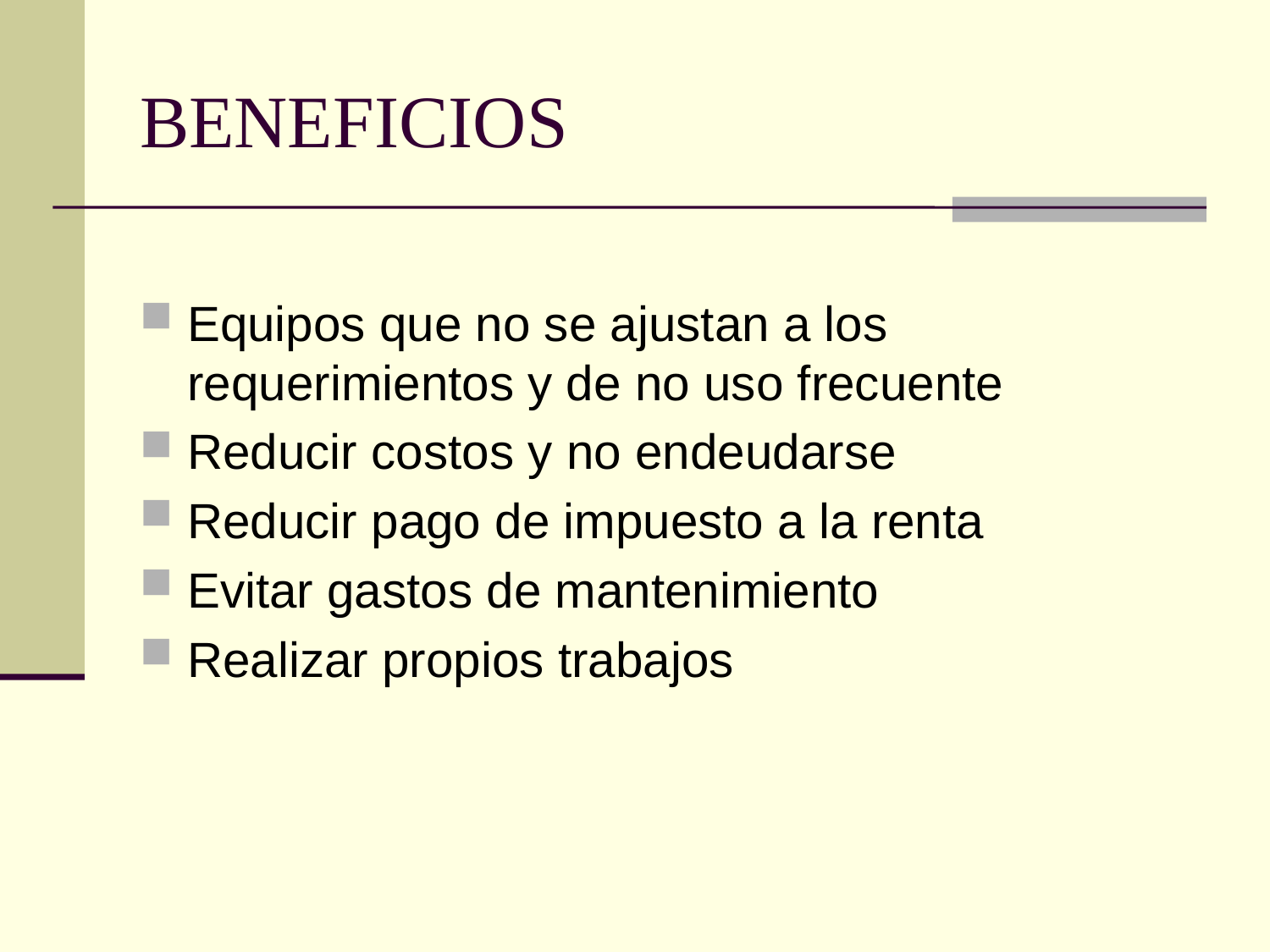

# BENEFICIOS
Equipos que no se ajustan a los requerimientos y de no uso frecuente
Reducir costos y no endeudarse
Reducir pago de impuesto a la renta
Evitar gastos de mantenimiento
Realizar propios trabajos